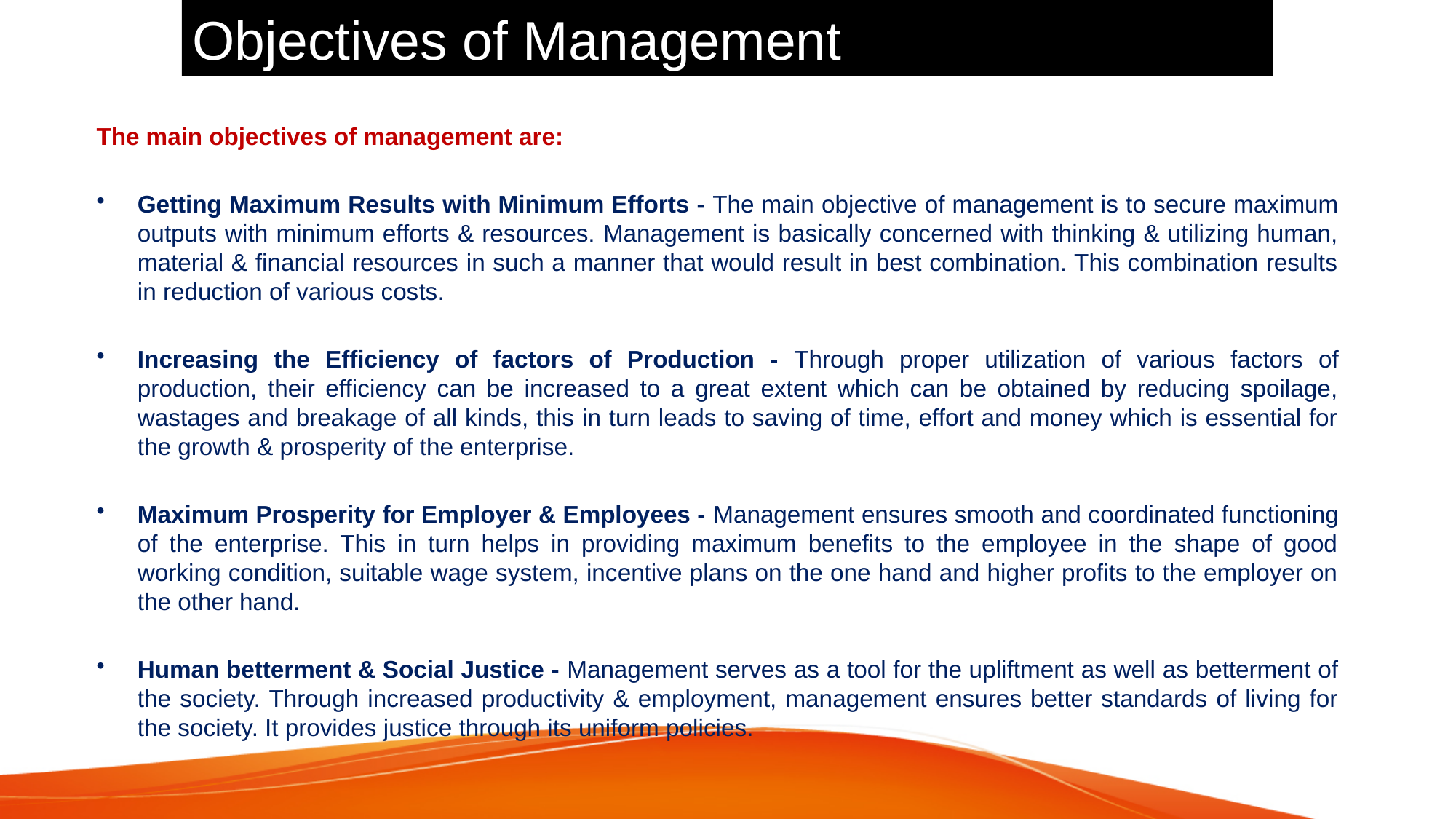

# Objectives of Management

The main objectives of management are:

Getting Maximum Results with Minimum Efforts - The main objective of management is to secure maximum outputs with minimum efforts & resources. Management is basically concerned with thinking & utilizing human, material & financial resources in such a manner that would result in best combination. This combination results in reduction of various costs.

Increasing the Efficiency of factors of Production - Through proper utilization of various factors of production, their efficiency can be increased to a great extent which can be obtained by reducing spoilage, wastages and breakage of all kinds, this in turn leads to saving of time, effort and money which is essential for the growth & prosperity of the enterprise.

Maximum Prosperity for Employer & Employees - Management ensures smooth and coordinated functioning of the enterprise. This in turn helps in providing maximum benefits to the employee in the shape of good working condition, suitable wage system, incentive plans on the one hand and higher profits to the employer on the other hand.

Human betterment & Social Justice - Management serves as a tool for the upliftment as well as betterment of the society. Through increased productivity & employment, management ensures better standards of living for the society. It provides justice through its uniform policies.

5